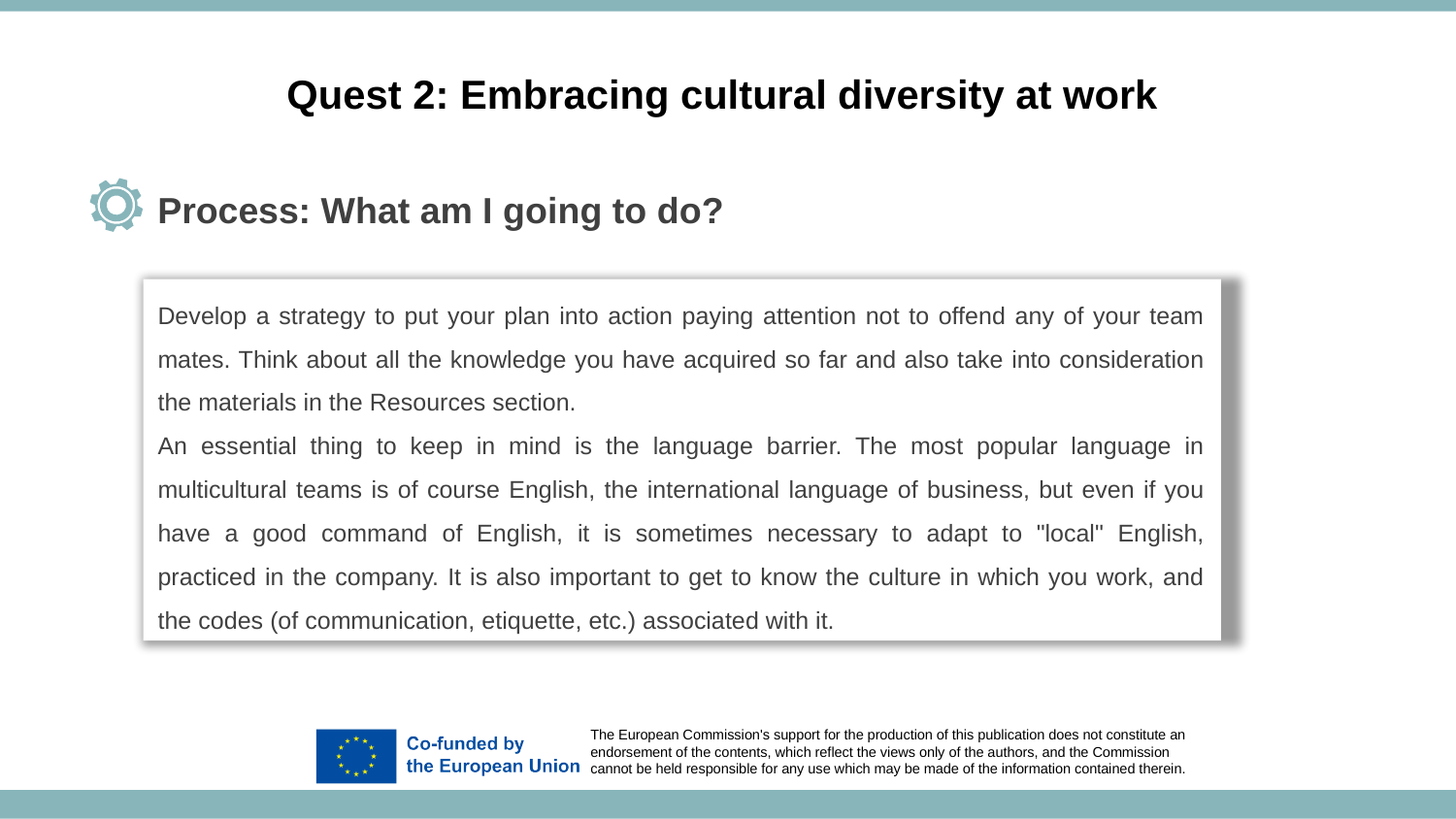

Quest 2: Embracing cultural diversity at work

Process: What am I going to do?
Develop a strategy to put your plan into action paying attention not to offend any of your team mates. Think about all the knowledge you have acquired so far and also take into consideration the materials in the Resources section.
An essential thing to keep in mind is the language barrier. The most popular language in multicultural teams is of course English, the international language of business, but even if you have a good command of English, it is sometimes necessary to adapt to "local" English, practiced in the company. It is also important to get to know the culture in which you work, and the codes (of communication, etiquette, etc.) associated with it.